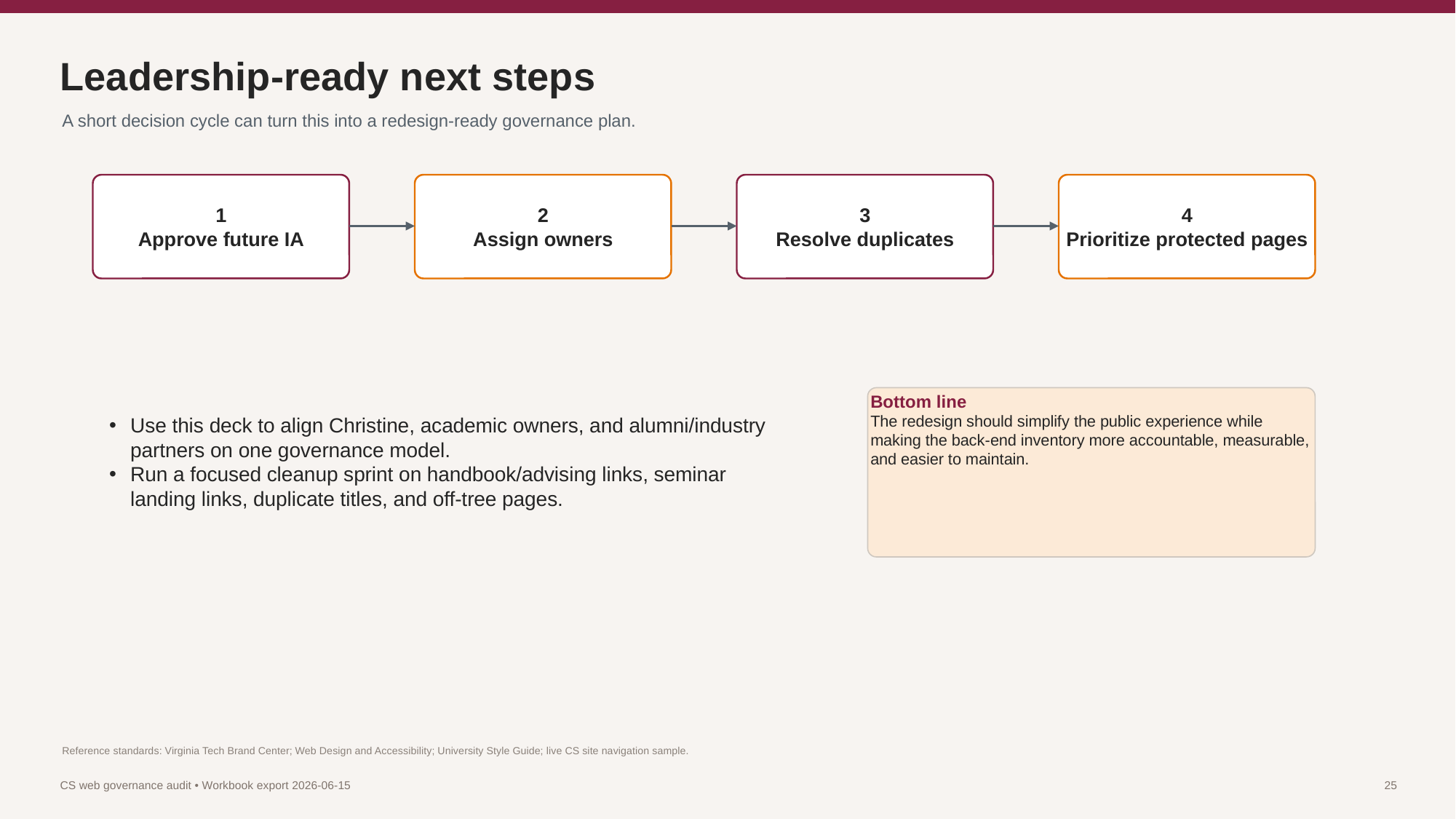

Leadership-ready next steps
A short decision cycle can turn this into a redesign-ready governance plan.
1
Approve future IA
2
Assign owners
3
Resolve duplicates
4
Prioritize protected pages
Use this deck to align Christine, academic owners, and alumni/industry partners on one governance model.
Run a focused cleanup sprint on handbook/advising links, seminar landing links, duplicate titles, and off-tree pages.
Bottom line
The redesign should simplify the public experience while making the back-end inventory more accountable, measurable, and easier to maintain.
Reference standards: Virginia Tech Brand Center; Web Design and Accessibility; University Style Guide; live CS site navigation sample.
CS web governance audit • Workbook export 2026-06-15
25